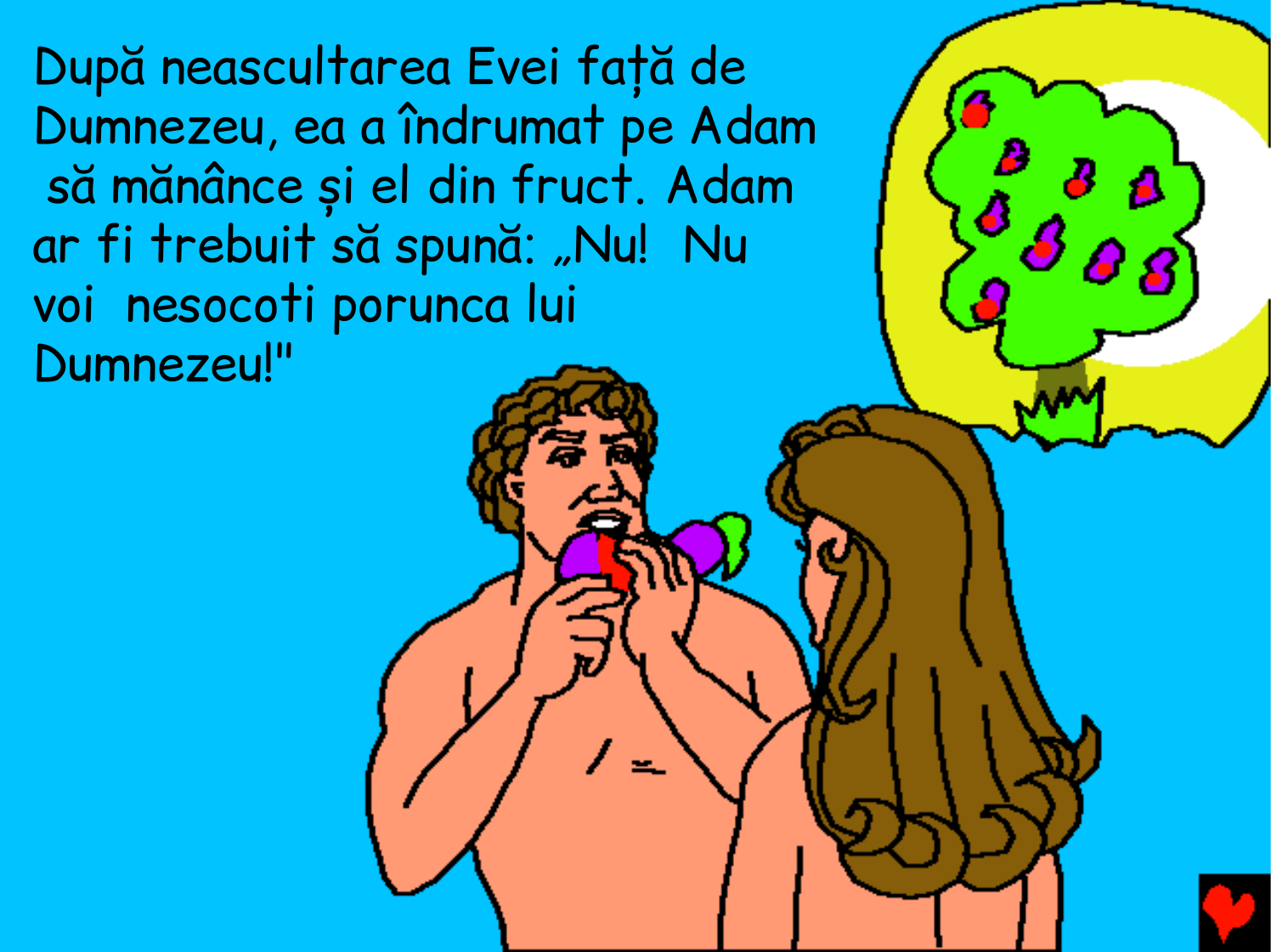

# După neascultarea Evei faţă de  Dumnezeu, ea a îndrumat pe Adam  să mănânce şi el din fruct.	Adam  ar fi trebuit să spună: „Nu!		Nu voi  nesocoti porunca lui Dumnezeu!"